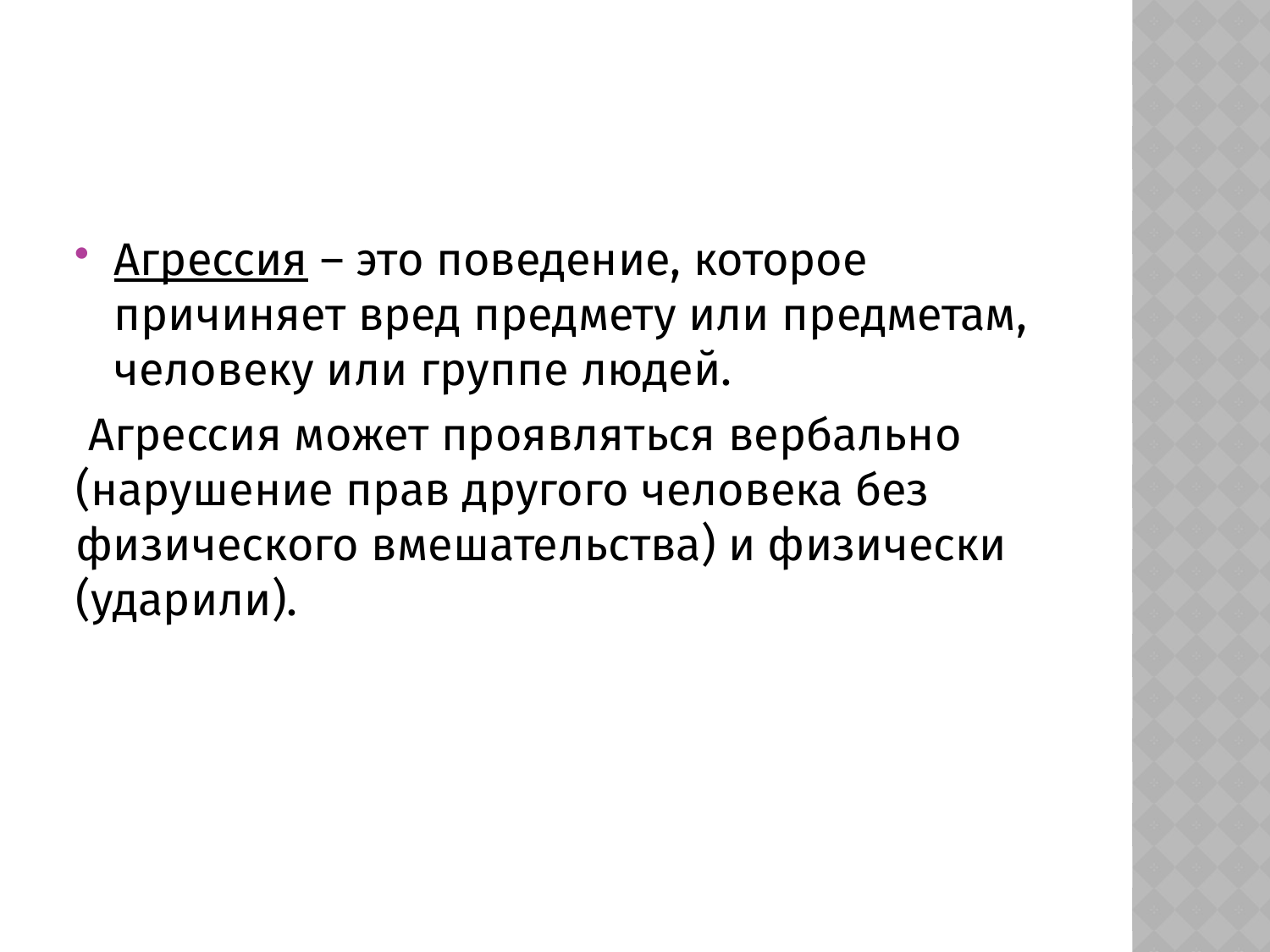

#
Агрессия – это поведение, которое причиняет вред предмету или предметам, человеку или группе людей.
 Агрессия может проявляться вербально (нарушение прав другого человека без физического вмешательства) и физически (ударили).